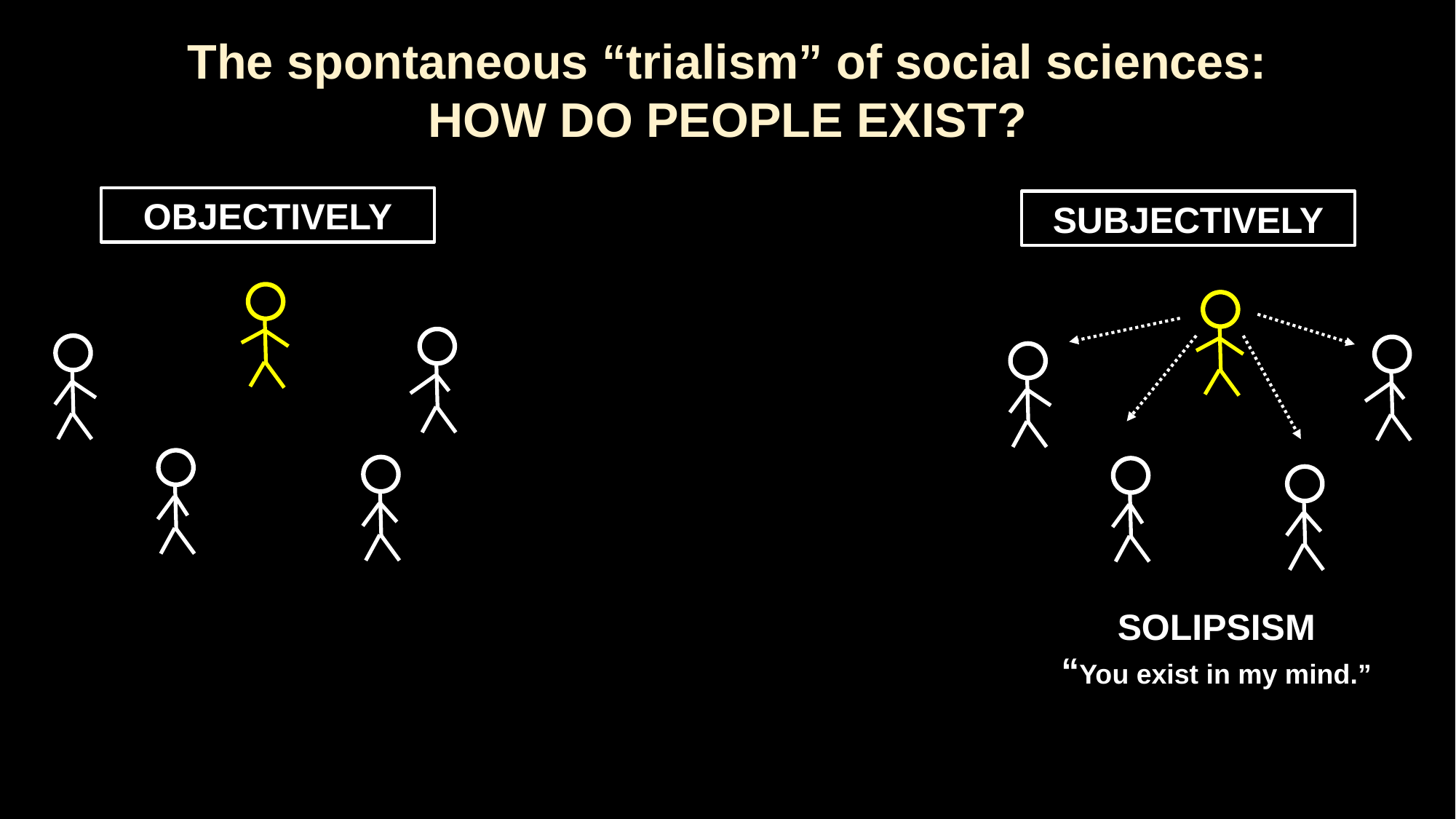

The spontaneous “trialism” of social sciences:
how do people exist?
Objectively
Subjectively

solipsism
“You exist in my mind.”